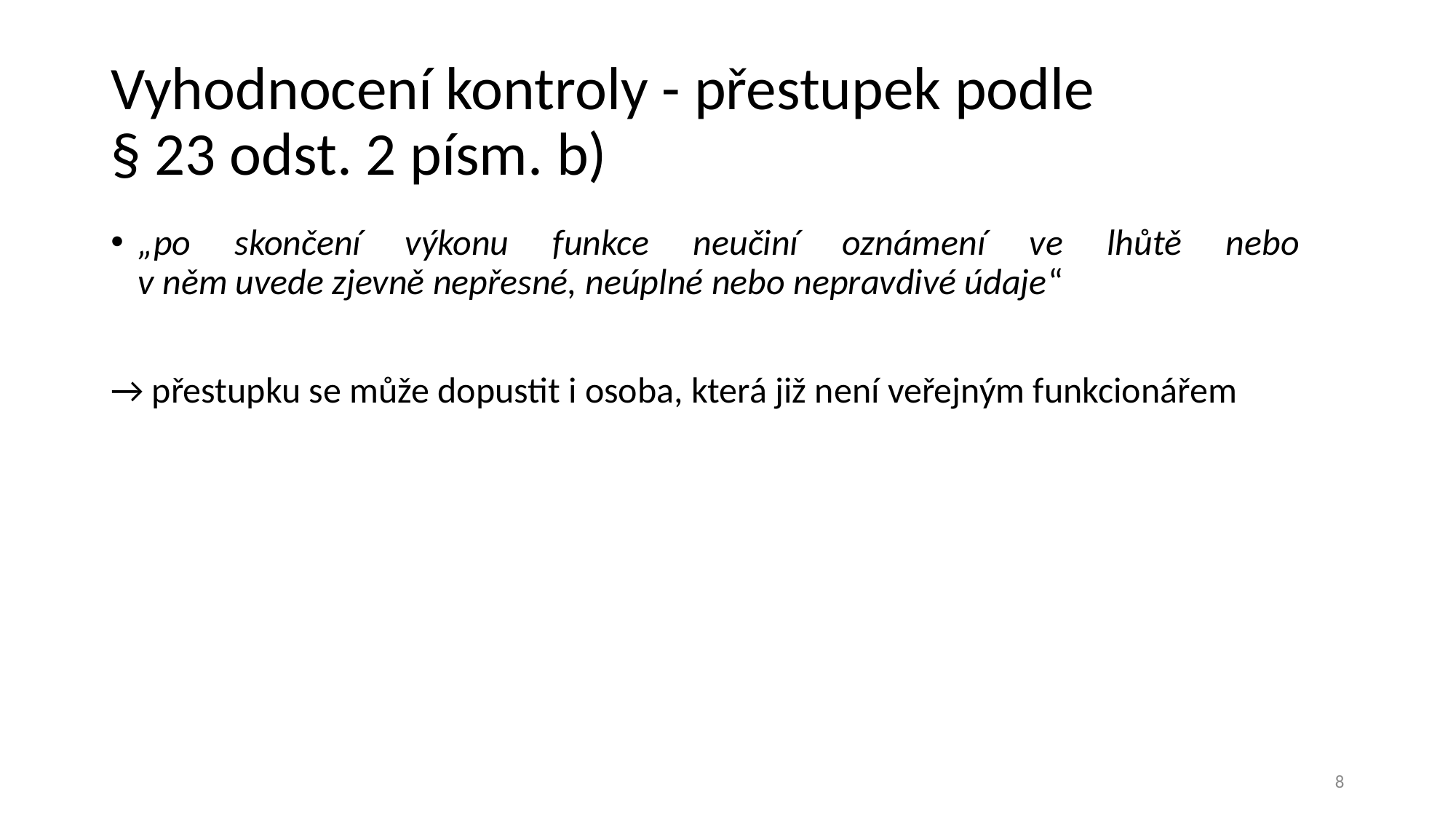

# Vyhodnocení kontroly - přestupek podle § 23 odst. 2 písm. b)
„po skončení výkonu funkce neučiní oznámení ve lhůtě nebo
v něm uvede zjevně nepřesné, neúplné nebo nepravdivé údaje“

→ přestupku se může dopustit i osoba, která již není veřejným funkcionářem

8